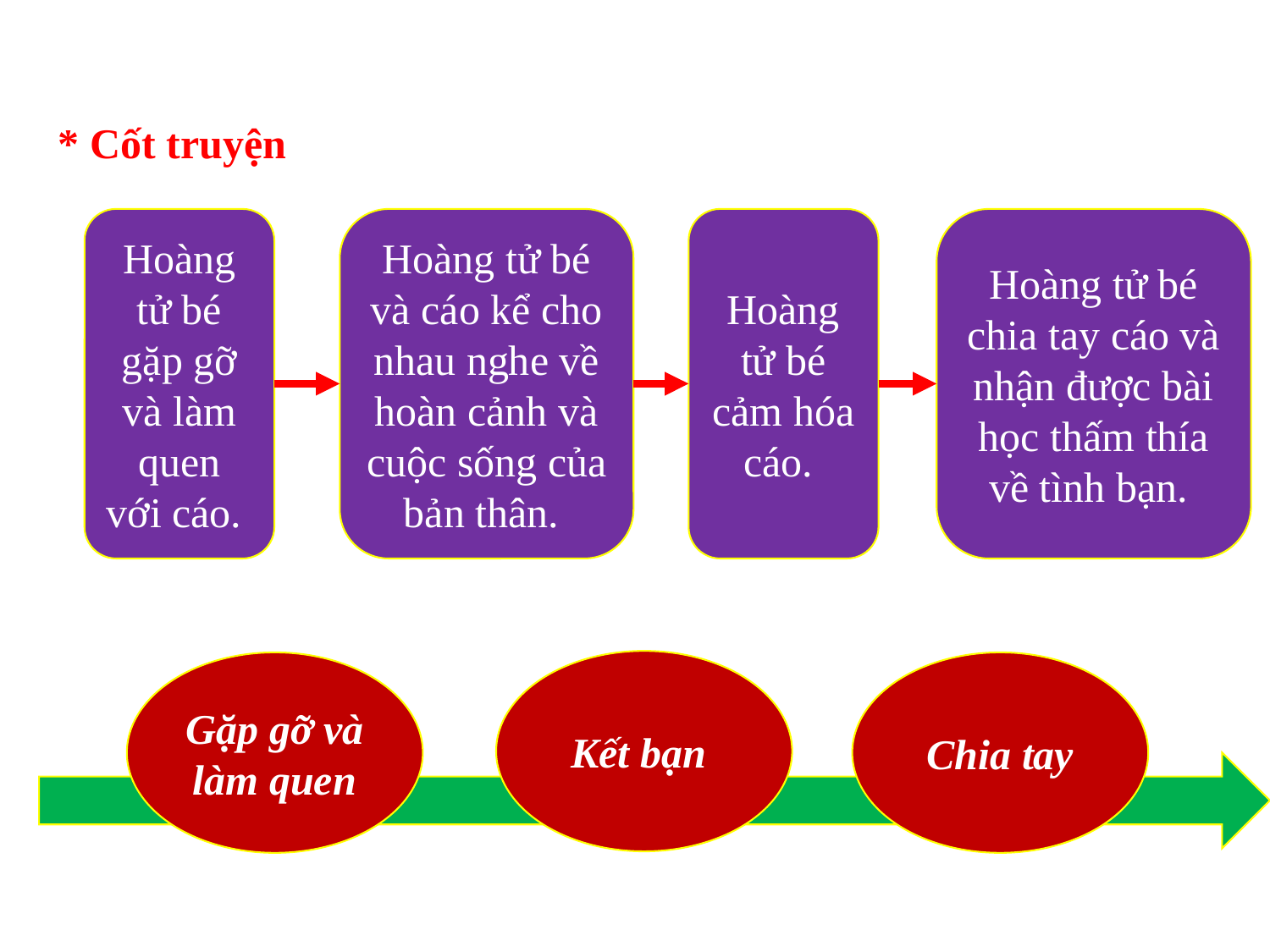

* Cốt truyện
Hoàng tử bé gặp gỡ và làm quen với cáo.
Hoàng tử bé và cáo kể cho nhau nghe về hoàn cảnh và cuộc sống của bản thân.
Hoàng tử bé cảm hóa cáo.
Hoàng tử bé chia tay cáo và nhận được bài học thấm thía về tình bạn.
Kết bạn
Gặp gỡ và làm quen
Chia tay